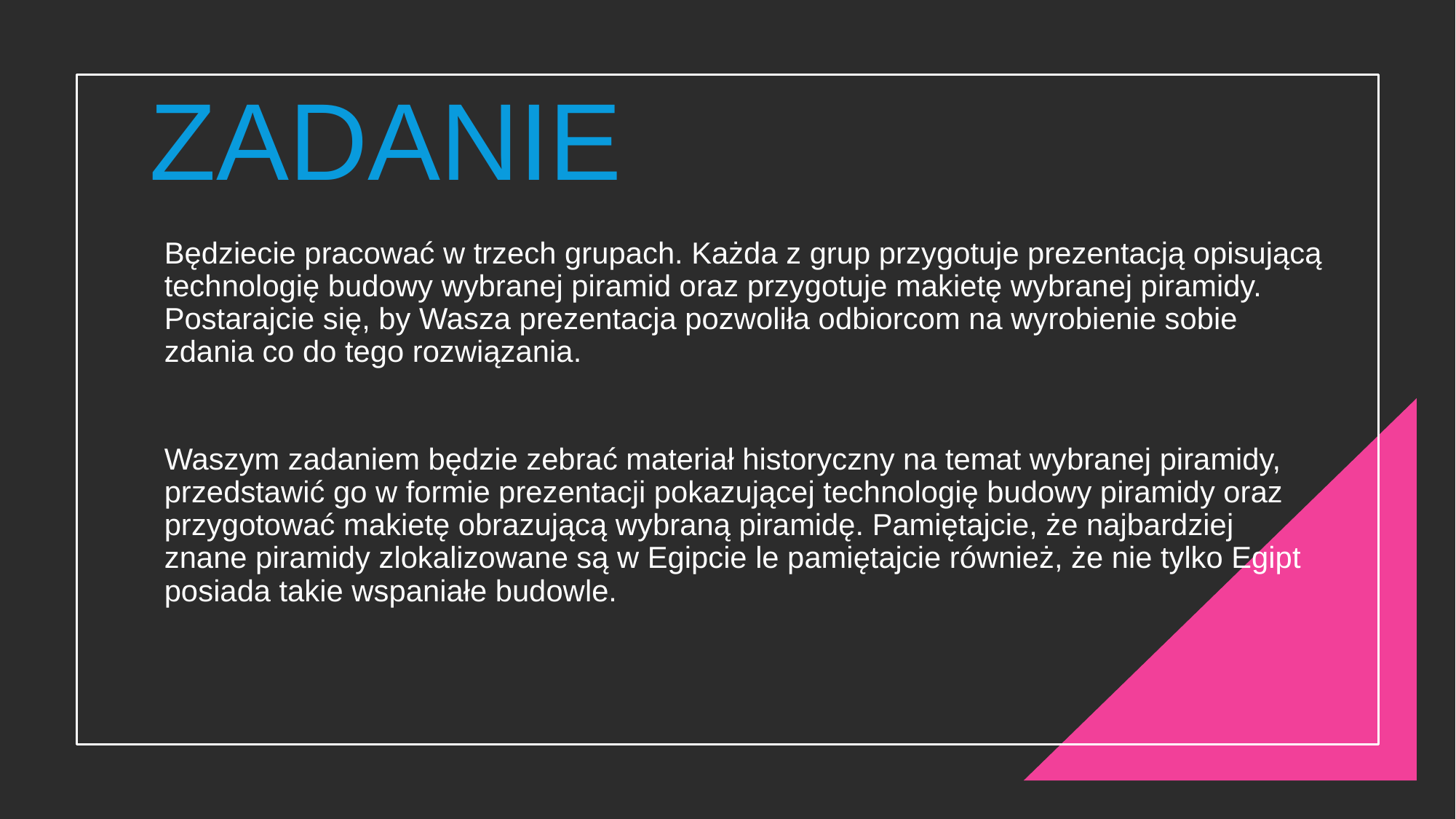

# ZADANIE
Będziecie pracować w trzech grupach. Każda z grup przygotuje prezentacją opisującą technologię budowy wybranej piramid oraz przygotuje makietę wybranej piramidy. Postarajcie się, by Wasza prezentacja pozwoliła odbiorcom na wyrobienie sobie zdania co do tego rozwiązania.

Waszym zadaniem będzie zebrać materiał historyczny na temat wybranej piramidy, przedstawić go w formie prezentacji pokazującej technologię budowy piramidy oraz przygotować makietę obrazującą wybraną piramidę. Pamiętajcie, że najbardziej znane piramidy zlokalizowane są w Egipcie le pamiętajcie również, że nie tylko Egipt posiada takie wspaniałe budowle.